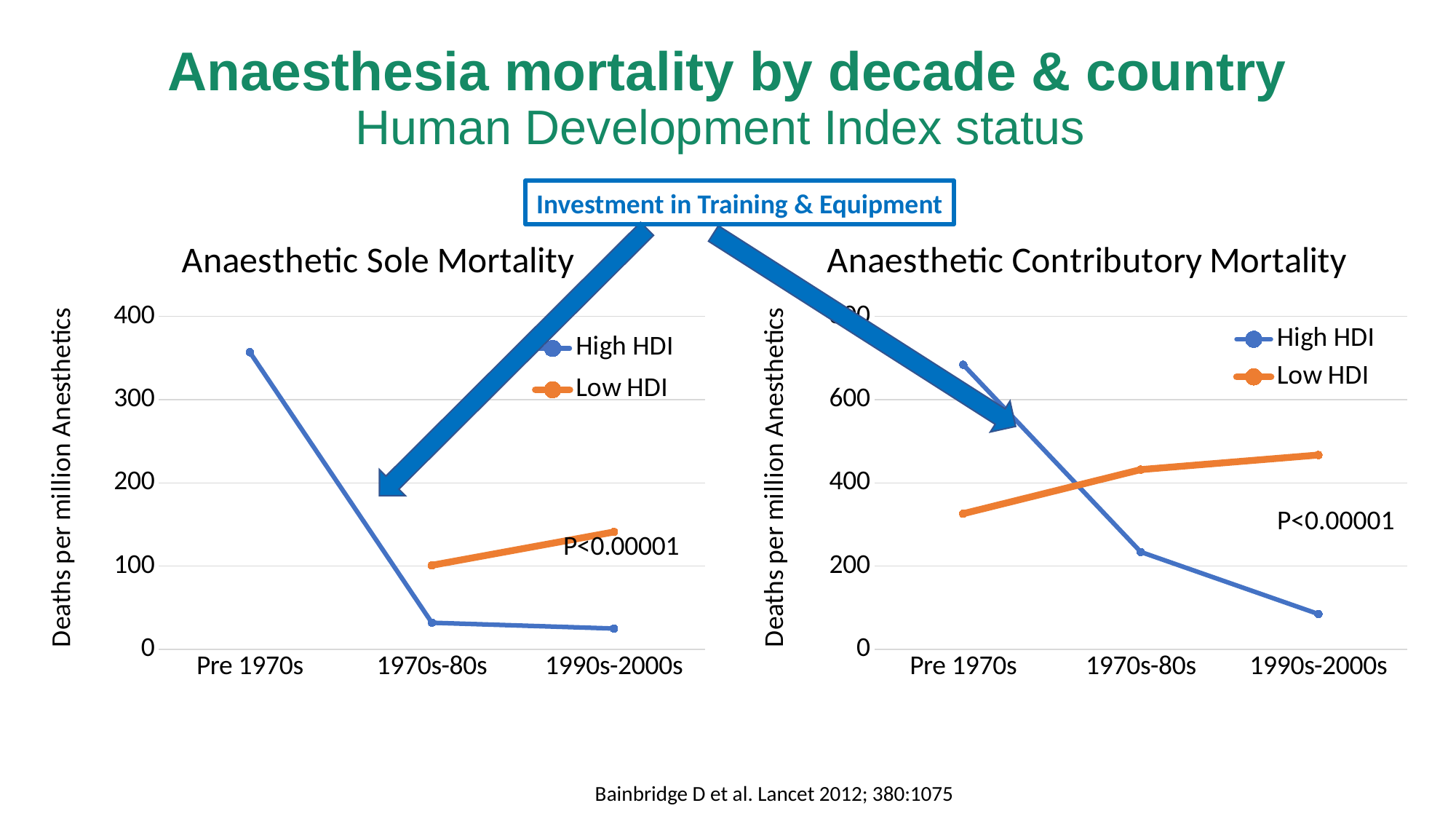

# Anaesthesia mortality by decade & country Human Development Index status

Investment in Training & Equipment

### Chart: Anaesthetic Sole Mortality

| Category | High HDI | Low HDI |
|---|---|---|
| Pre 1970s | 357.0 | None |
| 1970s-80s | 32.0 | 101.0 |
| 1990s-2000s | 25.0 | 141.0 |

### Chart: Anaesthetic Contributory Mortality

| Category | High HDI | Low HDI |
|---|---|---|
| Pre 1970s | 684.0 | 326.0 |
| 1970s-80s | 234.0 | 432.0 |
| 1990s-2000s | 85.0 | 467.0 |
P<0.00001
Bainbridge D et al. Lancet 2012; 380:1075